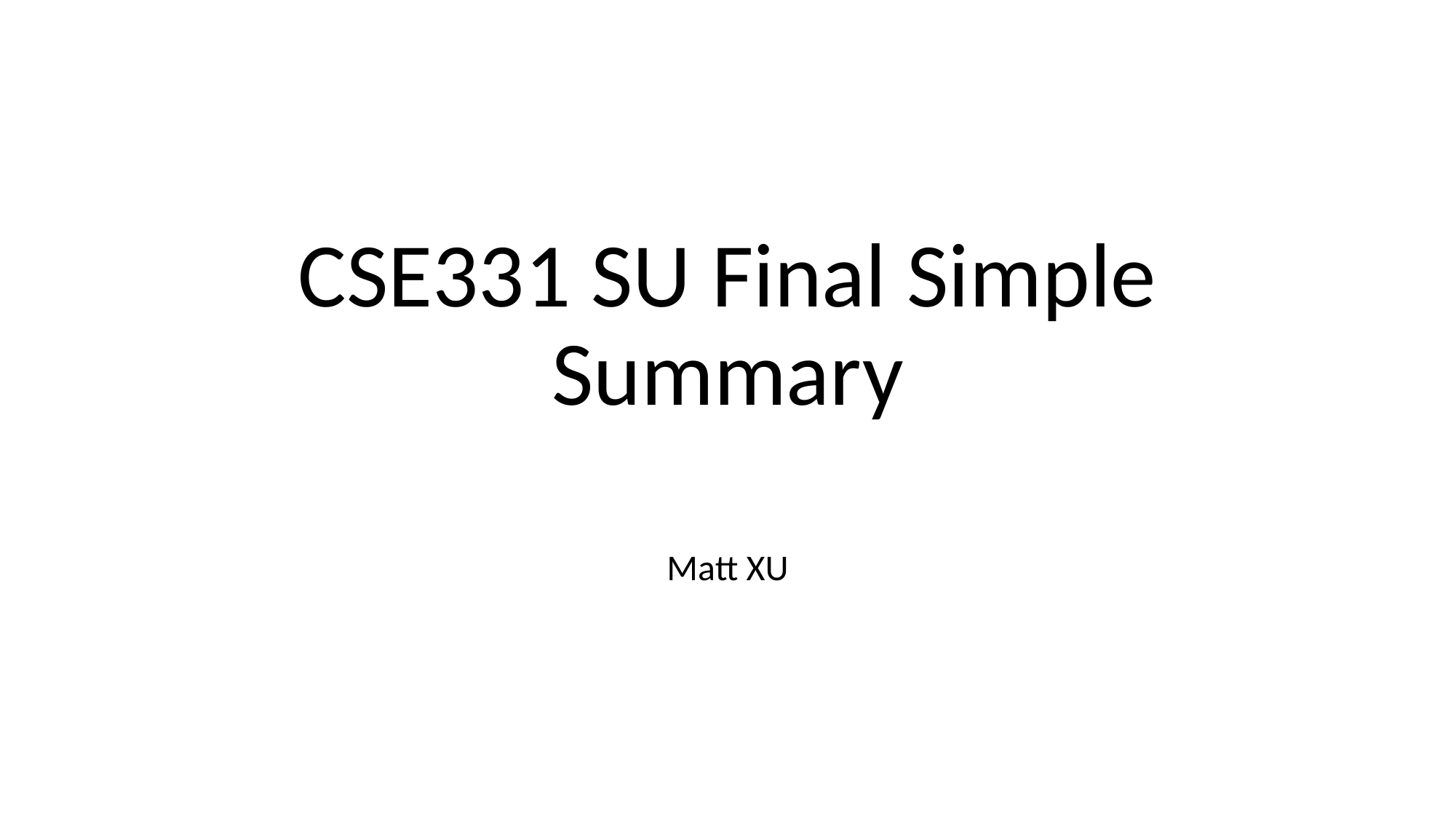

# CSE331 SU Final Simple Summary

Matt XU